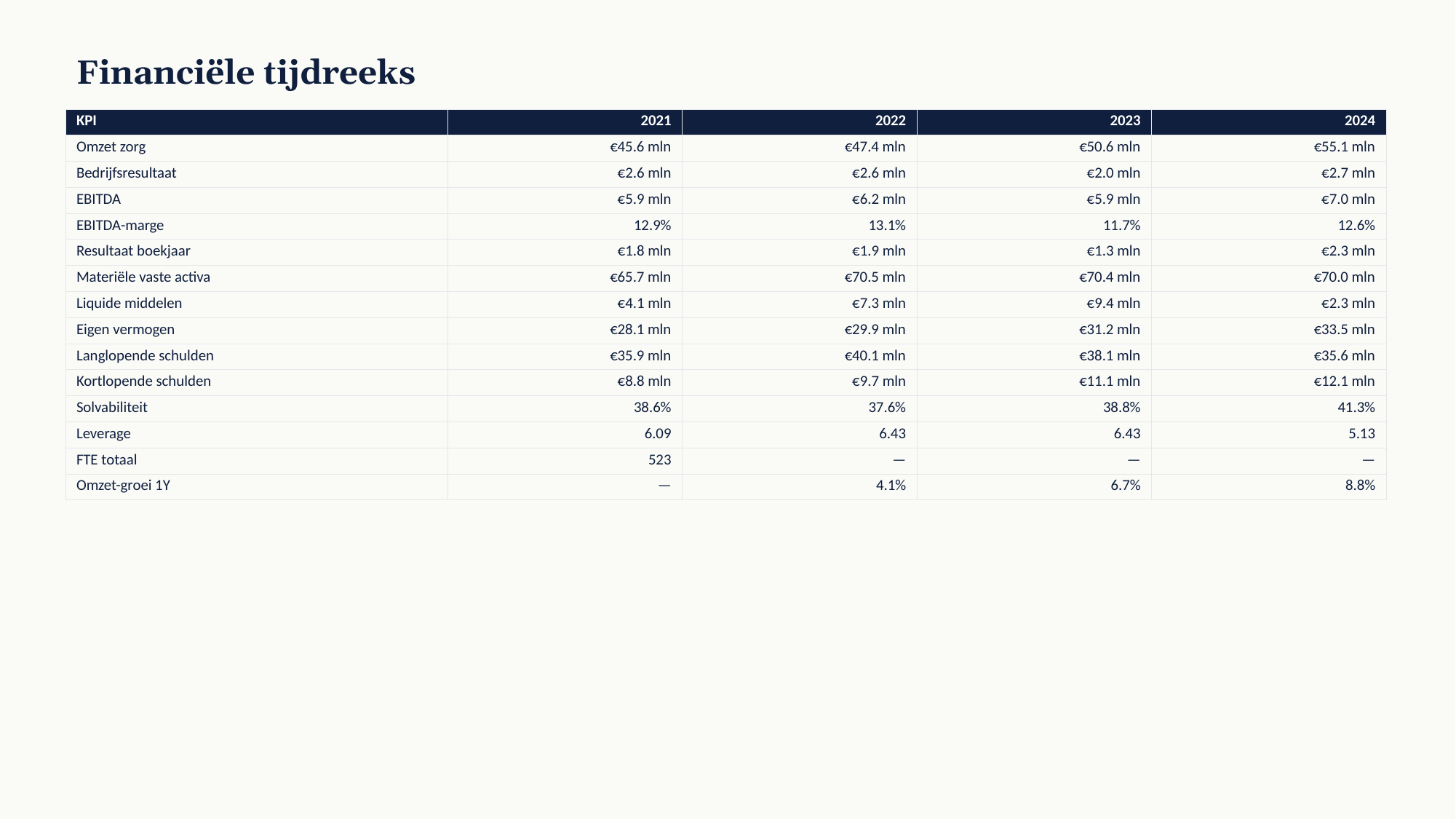

Financiële tijdreeks
| KPI | 2021 | 2022 | 2023 | 2024 |
| --- | --- | --- | --- | --- |
| Omzet zorg | €45.6 mln | €47.4 mln | €50.6 mln | €55.1 mln |
| Bedrijfsresultaat | €2.6 mln | €2.6 mln | €2.0 mln | €2.7 mln |
| EBITDA | €5.9 mln | €6.2 mln | €5.9 mln | €7.0 mln |
| EBITDA-marge | 12.9% | 13.1% | 11.7% | 12.6% |
| Resultaat boekjaar | €1.8 mln | €1.9 mln | €1.3 mln | €2.3 mln |
| Materiële vaste activa | €65.7 mln | €70.5 mln | €70.4 mln | €70.0 mln |
| Liquide middelen | €4.1 mln | €7.3 mln | €9.4 mln | €2.3 mln |
| Eigen vermogen | €28.1 mln | €29.9 mln | €31.2 mln | €33.5 mln |
| Langlopende schulden | €35.9 mln | €40.1 mln | €38.1 mln | €35.6 mln |
| Kortlopende schulden | €8.8 mln | €9.7 mln | €11.1 mln | €12.1 mln |
| Solvabiliteit | 38.6% | 37.6% | 38.8% | 41.3% |
| Leverage | 6.09 | 6.43 | 6.43 | 5.13 |
| FTE totaal | 523 | — | — | — |
| Omzet-groei 1Y | — | 4.1% | 6.7% | 8.8% |